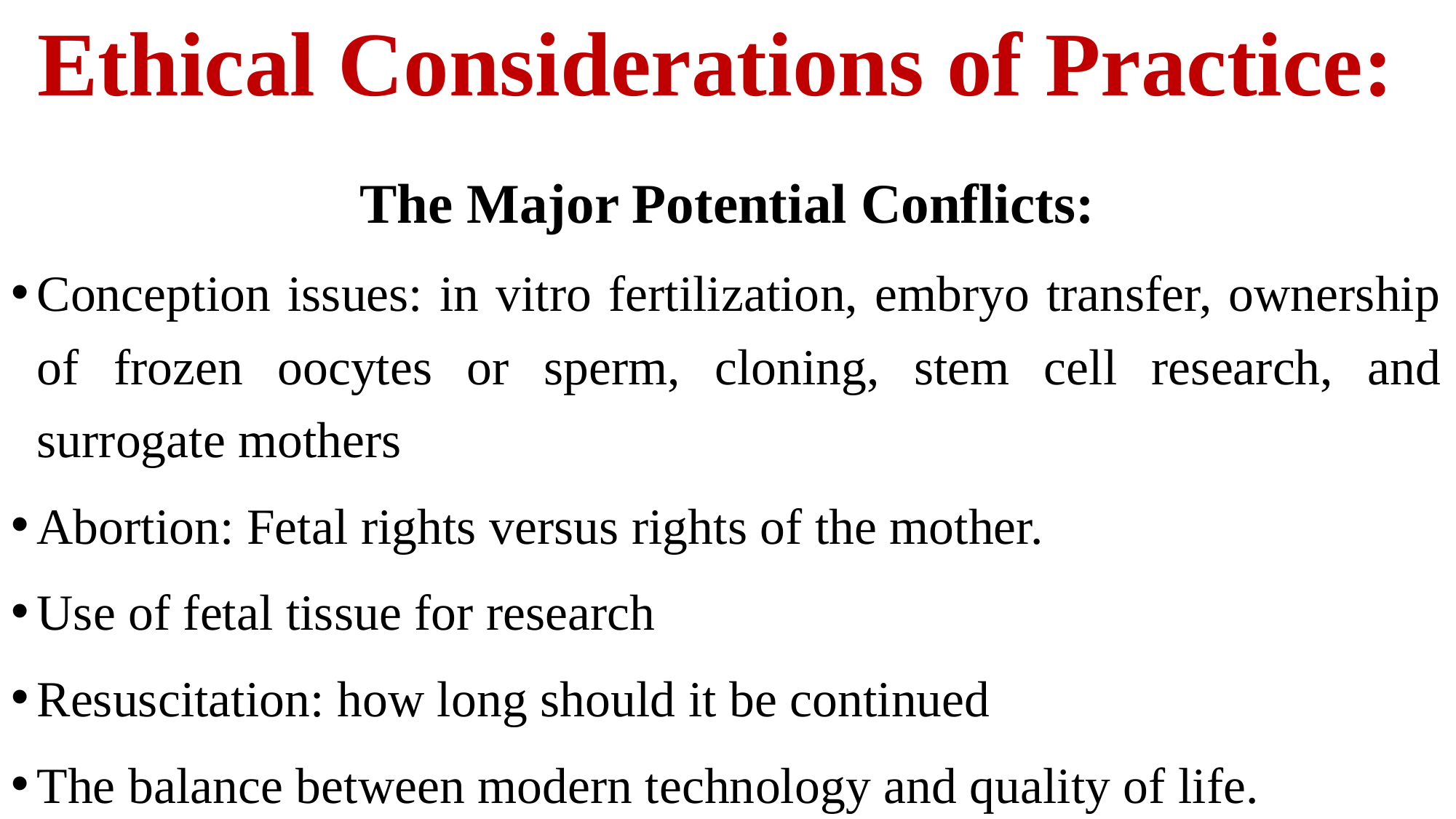

# Ethical Considerations of Practice:
The Major Potential Conflicts:
Conception issues: in vitro fertilization, embryo transfer, ownership of frozen oocytes or sperm, cloning, stem cell research, and surrogate mothers
Abortion: Fetal rights versus rights of the mother.
Use of fetal tissue for research
Resuscitation: how long should it be continued
The balance between modern technology and quality of life.